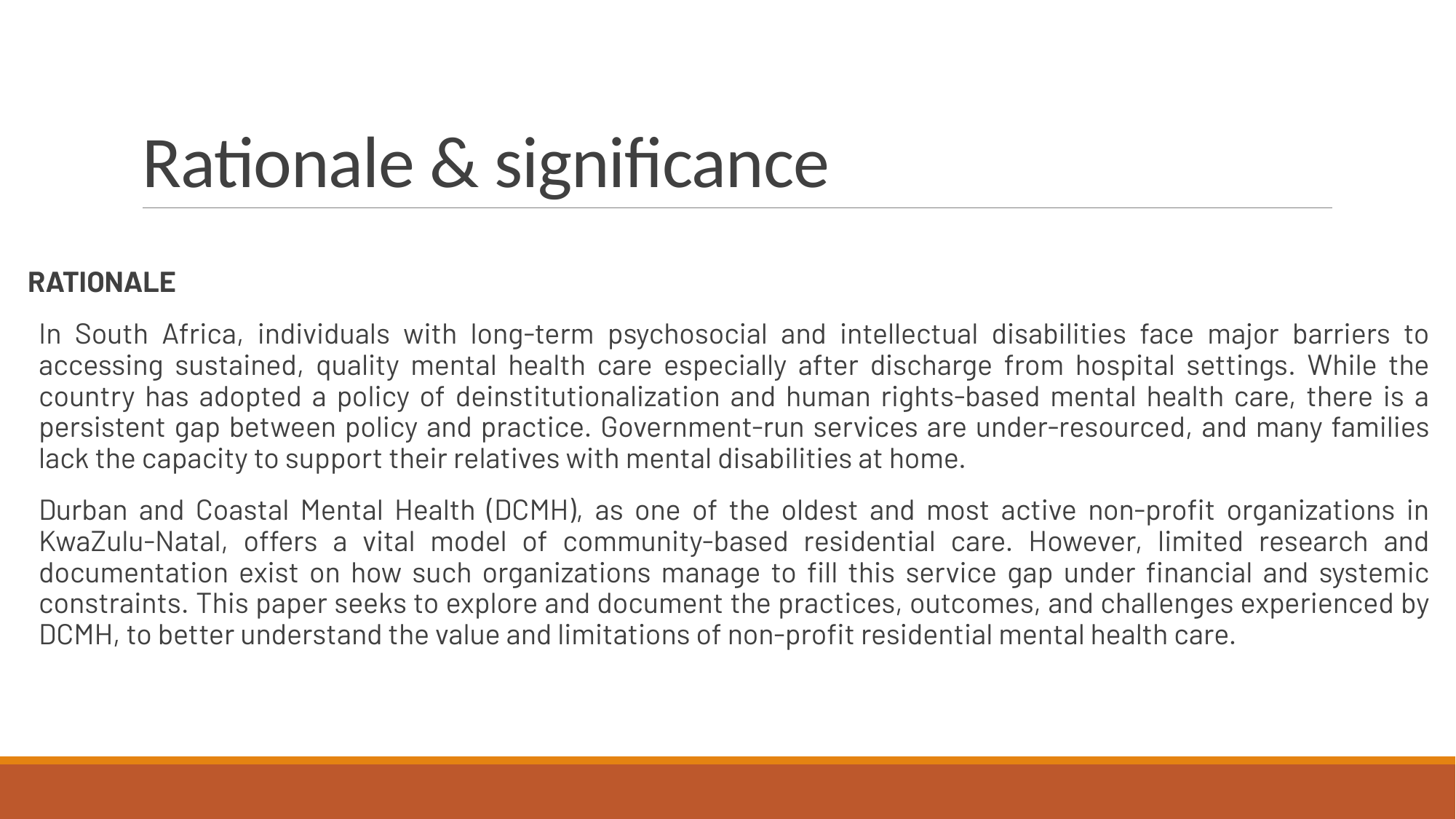

# Rationale & significance
RATIONALE
In South Africa, individuals with long-term psychosocial and intellectual disabilities face major barriers to accessing sustained, quality mental health care especially after discharge from hospital settings. While the country has adopted a policy of deinstitutionalization and human rights-based mental health care, there is a persistent gap between policy and practice. Government-run services are under-resourced, and many families lack the capacity to support their relatives with mental disabilities at home.
Durban and Coastal Mental Health (DCMH), as one of the oldest and most active non-profit organizations in KwaZulu-Natal, offers a vital model of community-based residential care. However, limited research and documentation exist on how such organizations manage to fill this service gap under financial and systemic constraints. This paper seeks to explore and document the practices, outcomes, and challenges experienced by DCMH, to better understand the value and limitations of non-profit residential mental health care.